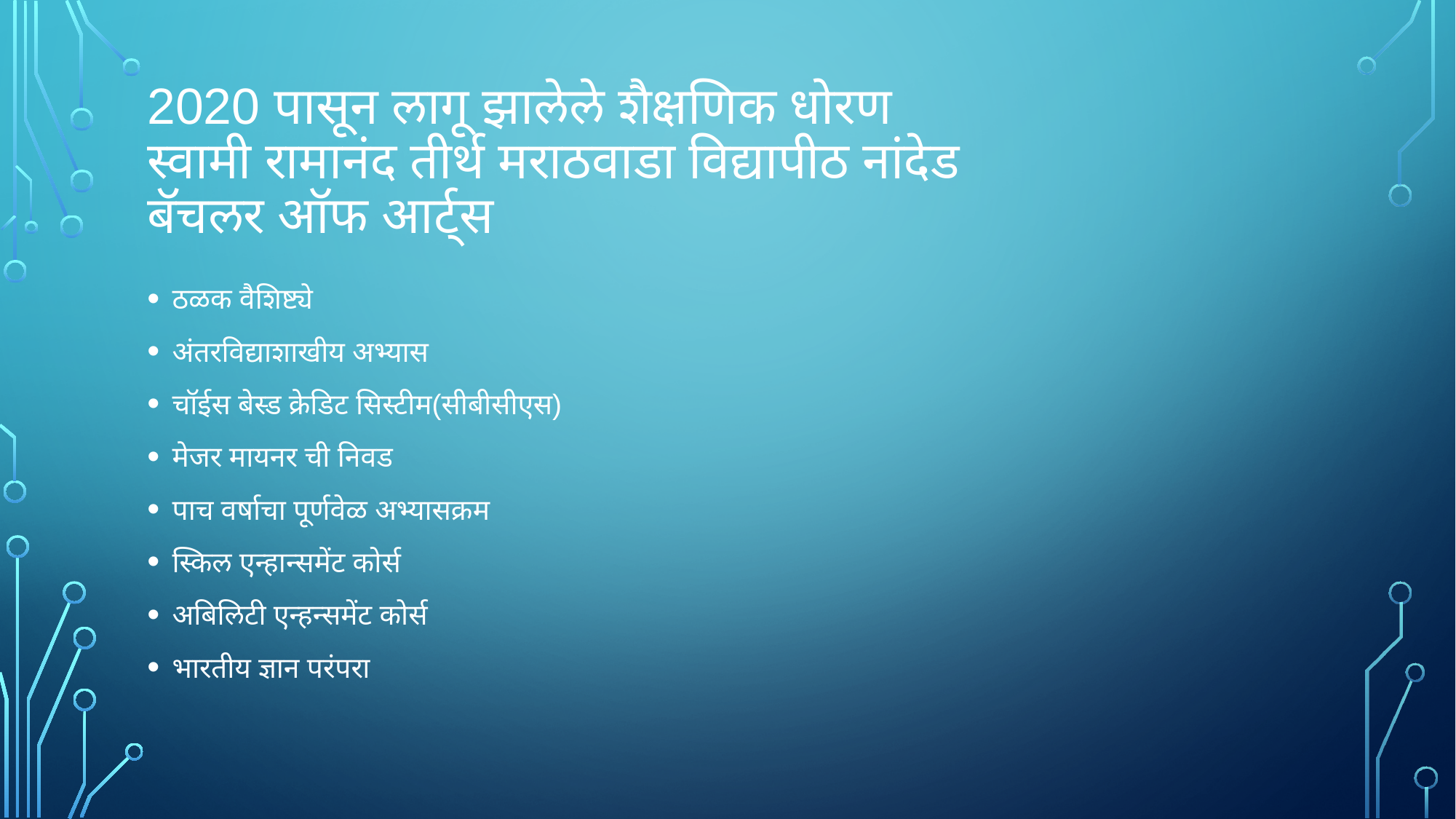

# 2020 पासून लागू झालेले शैक्षणिक धोरण स्वामी रामानंद तीर्थ मराठवाडा विद्यापीठ नांदेड बॅचलर ऑफ आर्ट्स
ठळक वैशिष्ट्ये
अंतरविद्याशाखीय अभ्यास
चॉईस बेस्ड क्रेडिट सिस्टीम(सीबीसीएस)
मेजर मायनर ची निवड
पाच वर्षाचा पूर्णवेळ अभ्यासक्रम
स्किल एन्हान्समेंट कोर्स
अबिलिटी एन्हन्समेंट कोर्स
भारतीय ज्ञान परंपरा